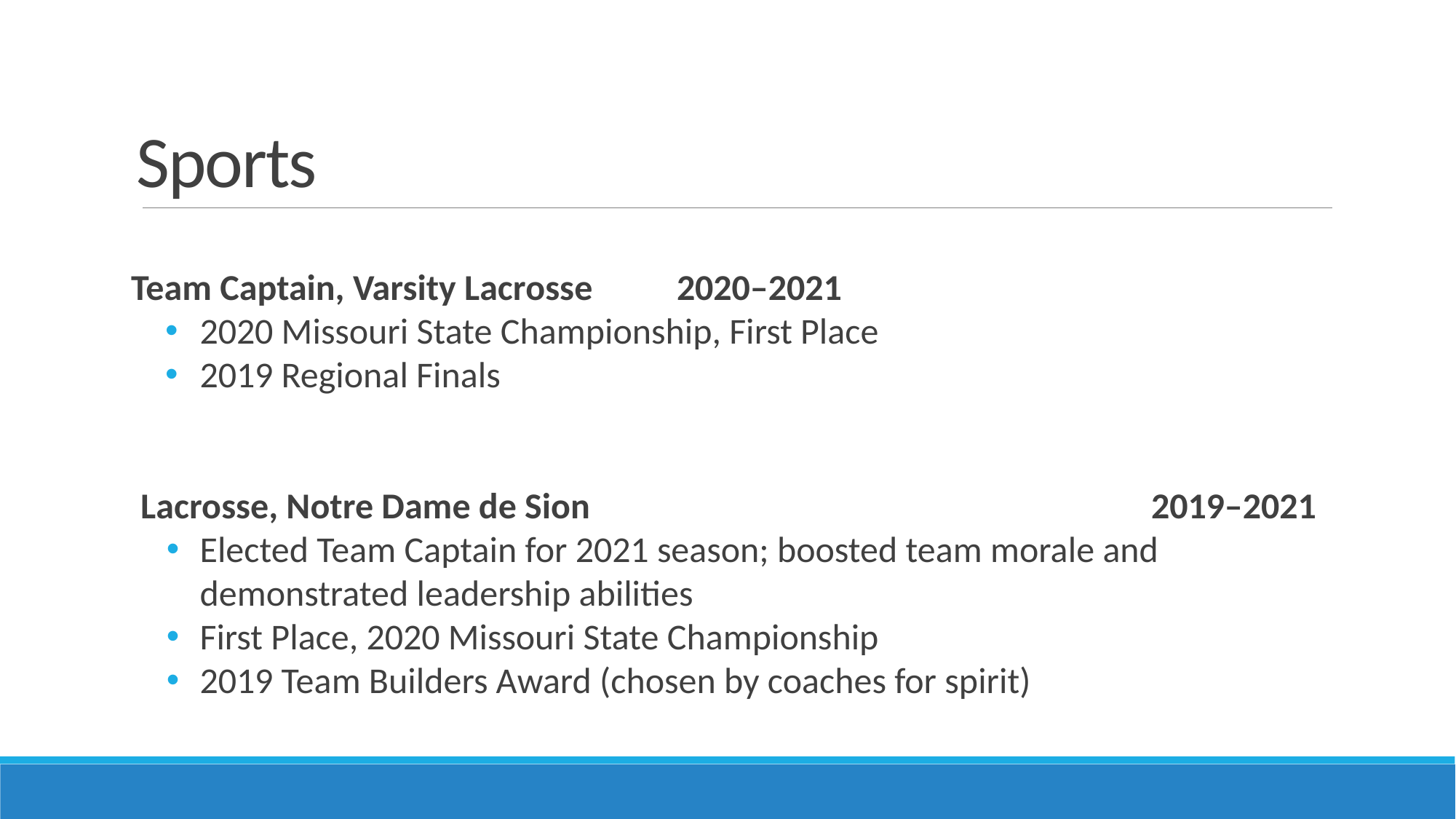

# Sports

Team Captain, Varsity Lacrosse	2020–2021
2020 Missouri State Championship, First Place
2019 Regional Finals

Lacrosse, Notre Dame de Sion	2019–2021
Elected Team Captain for 2021 season; boosted team morale and demonstrated leadership abilities
First Place, 2020 Missouri State Championship
2019 Team Builders Award (chosen by coaches for spirit)